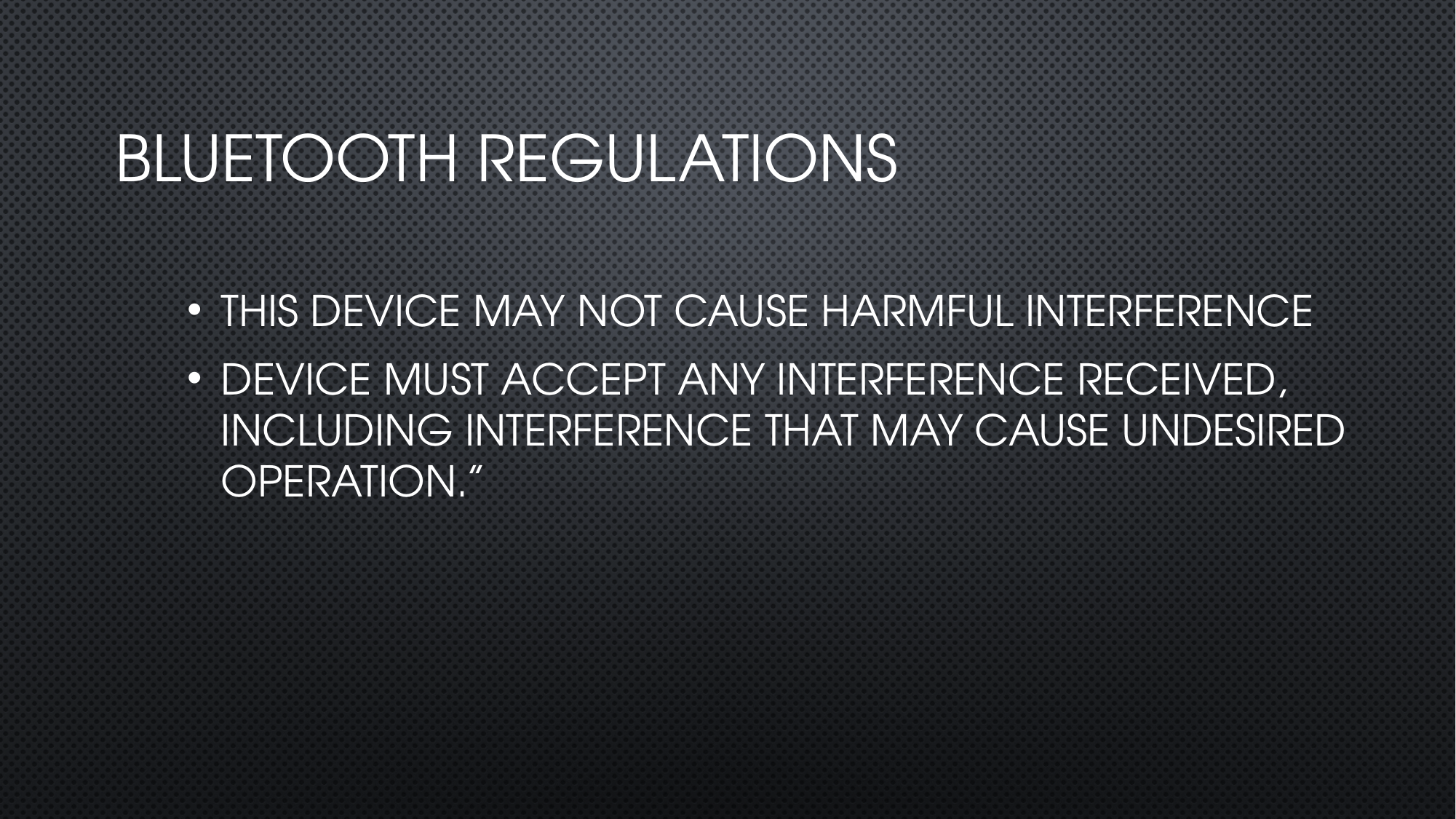

# Bluetooth Regulations
This device may not cause harmful interference
device must accept any interference received, including interference that may cause undesired operation.”